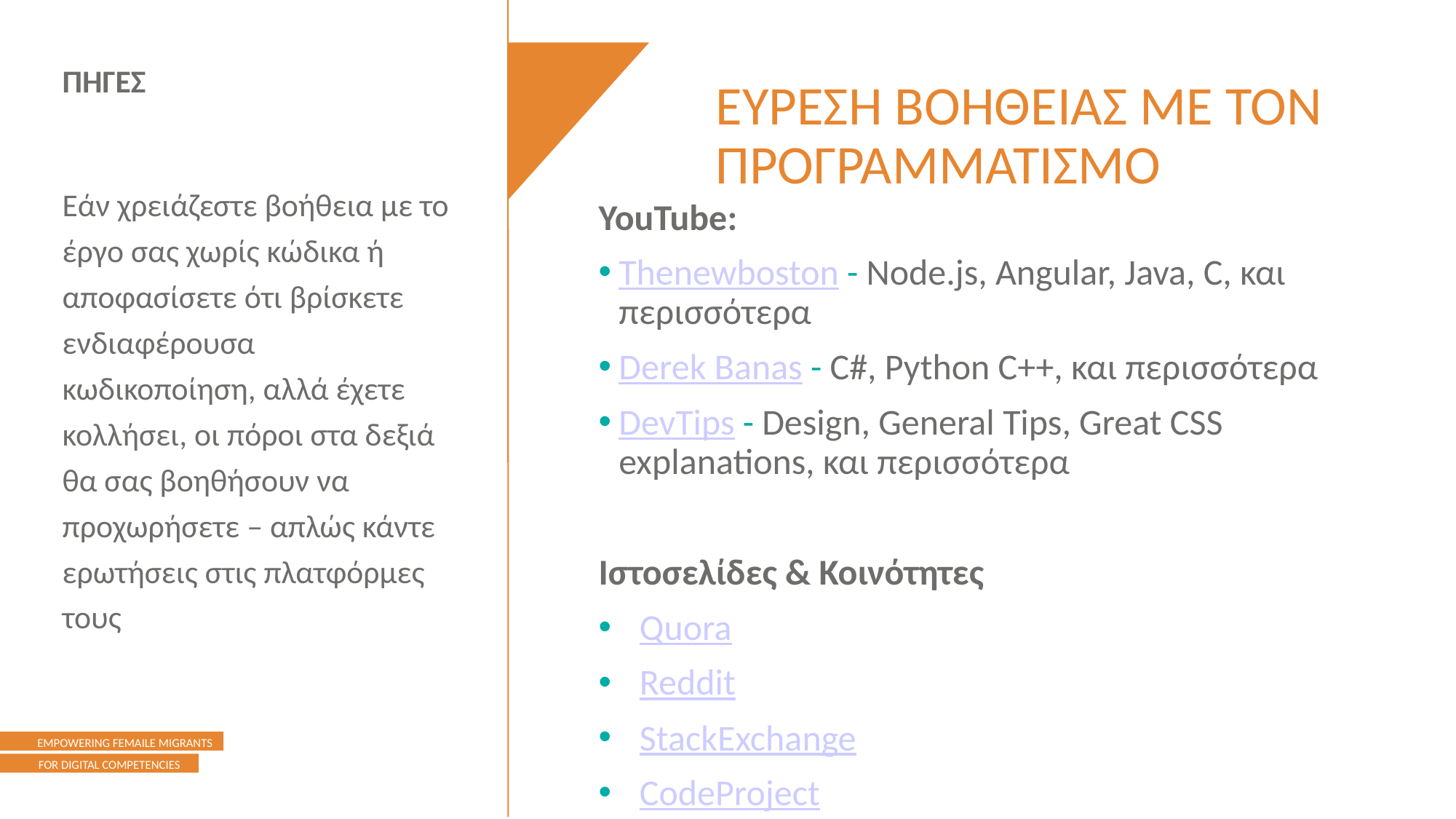

ΠΗΓΕΣ

Εάν χρειάζεστε βοήθεια με το έργο σας χωρίς κώδικα ή αποφασίσετε ότι βρίσκετε ενδιαφέρουσα κωδικοποίηση, αλλά έχετε κολλήσει, οι πόροι στα δεξιά θα σας βοηθήσουν να προχωρήσετε – απλώς κάντε ερωτήσεις στις πλατφόρμες τους
ΕΥΡΕΣΗ ΒΟΗΘΕΙΑΣ ΜΕ ΤΟΝ ΠΡΟΓΡΑΜΜΑΤΙΣΜΟ

YouTube:
Thenewboston - Node.js, Angular, Java, C, και περισσότερα
Derek Banas - C#, Python C++, και περισσότερα
DevTips - Design, General Tips, Great CSS explanations, και περισσότερα

Ιστοσελίδες & Κοινότητες
Quora
Reddit
StackExchange
CodeProject